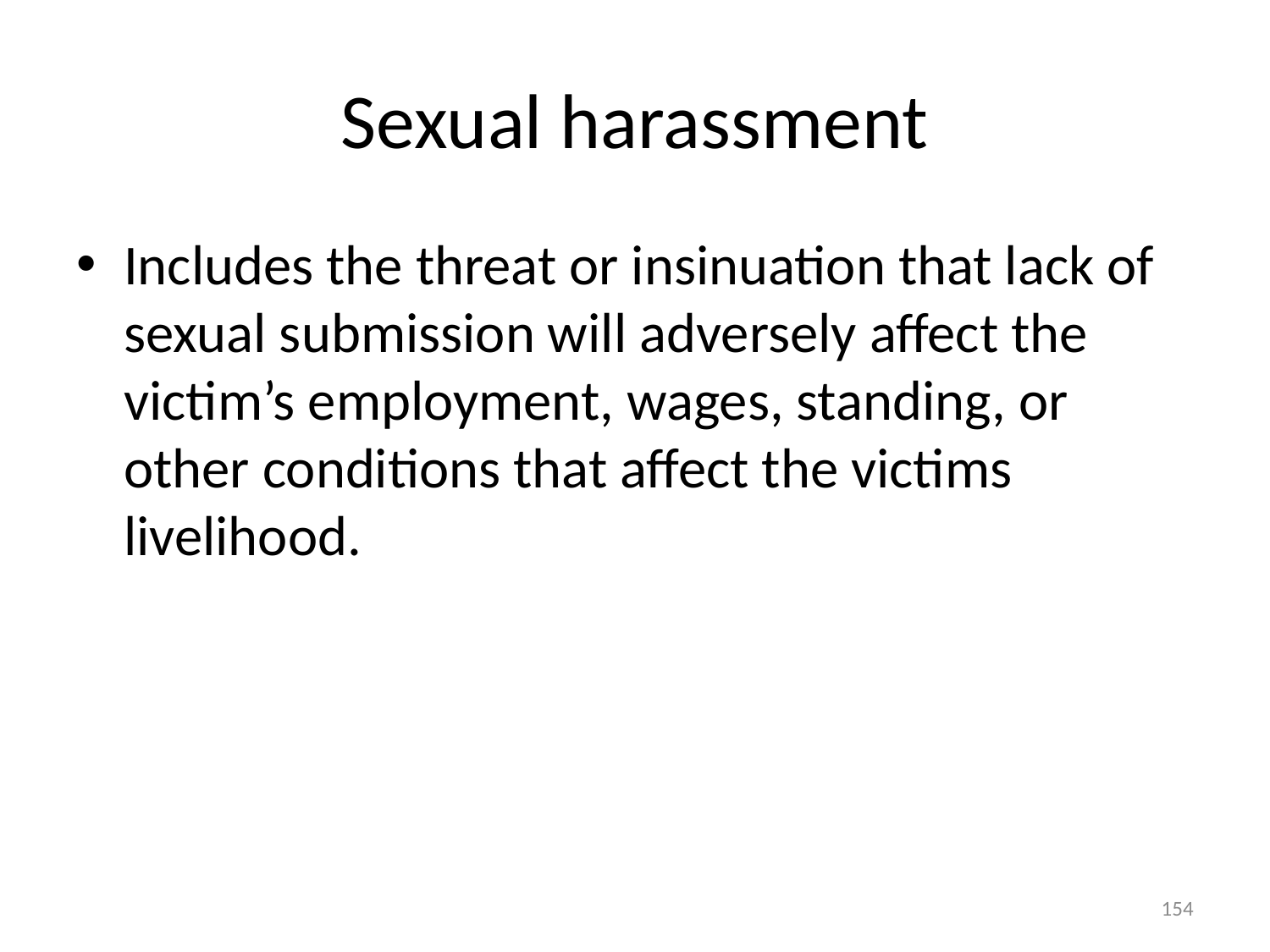

# Sexual harassment
Includes the threat or insinuation that lack of sexual submission will adversely affect the victim’s employment, wages, standing, or other conditions that affect the victims livelihood.
154